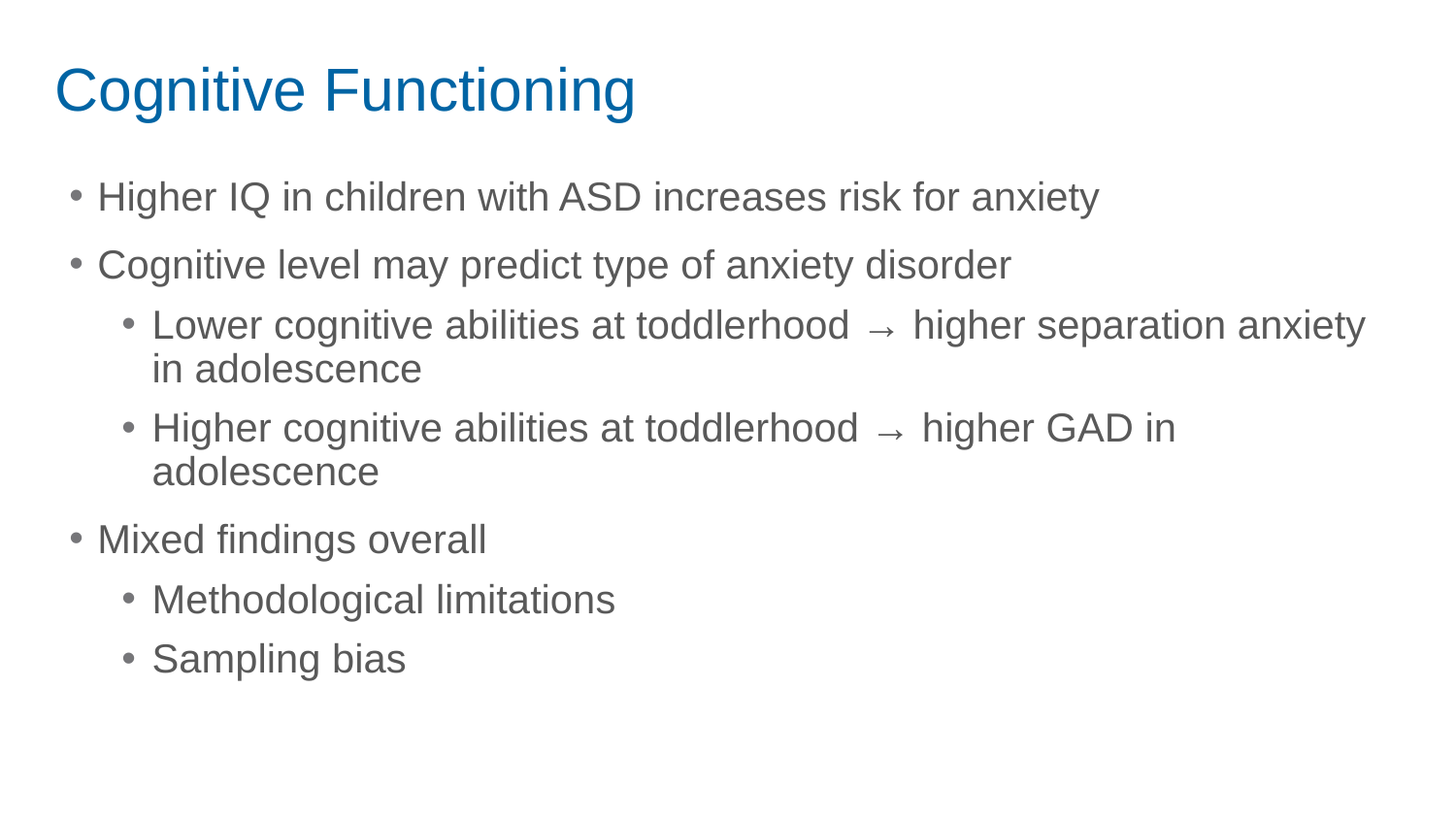

# Cognitive Functioning
Higher IQ in children with ASD increases risk for anxiety
Cognitive level may predict type of anxiety disorder
Lower cognitive abilities at toddlerhood → higher separation anxiety in adolescence
Higher cognitive abilities at toddlerhood → higher GAD in adolescence
Mixed findings overall
Methodological limitations
Sampling bias